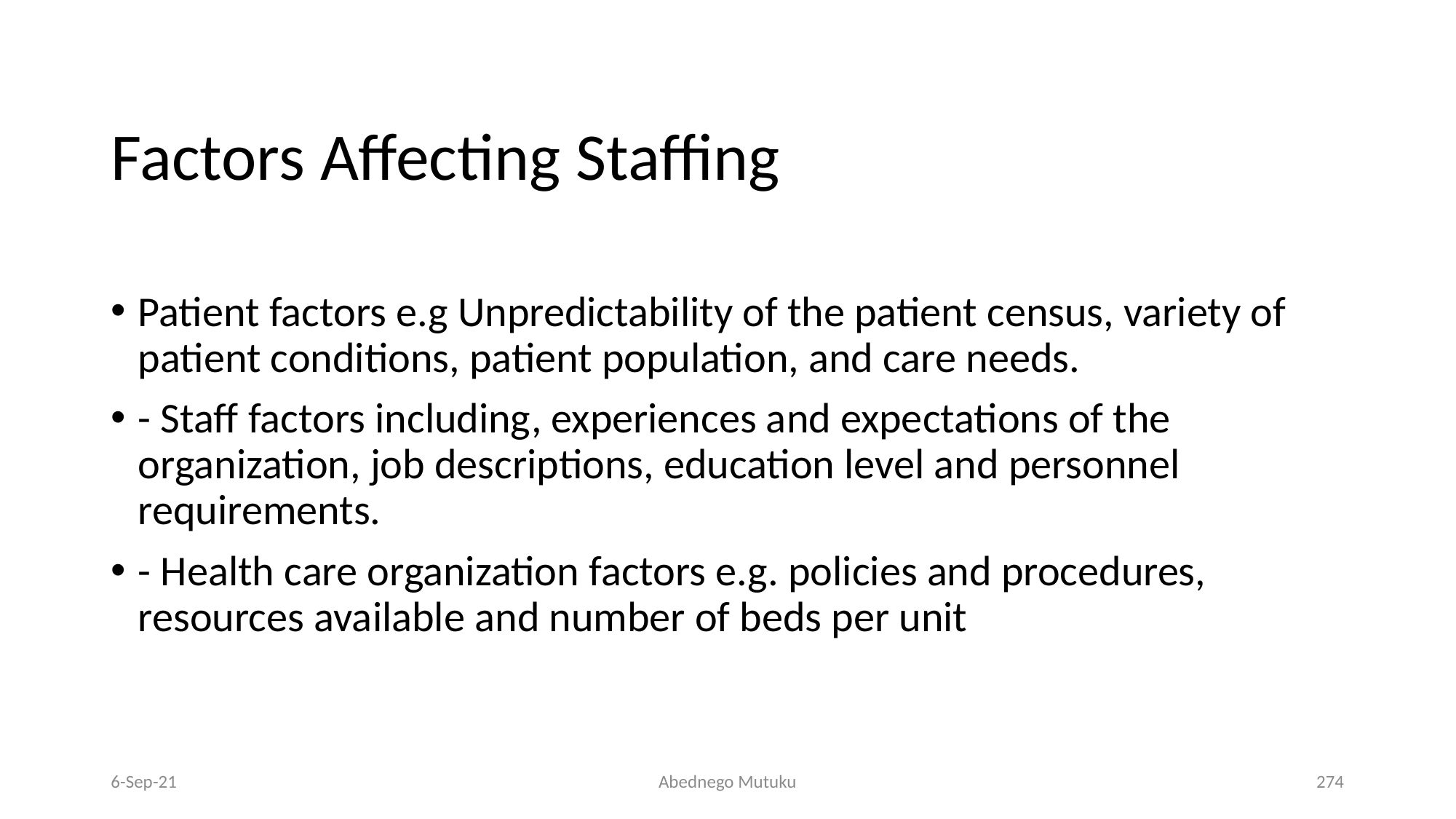

# Factors Affecting Staffing

Patient factors e.g Unpredictability of the patient census, variety of patient conditions, patient population, and care needs.
- Staff factors including, experiences and expectations of the organization, job descriptions, education level and personnel requirements.
- Health care organization factors e.g. policies and procedures, resources available and number of beds per unit

6-Sep-21
Abednego Mutuku
274